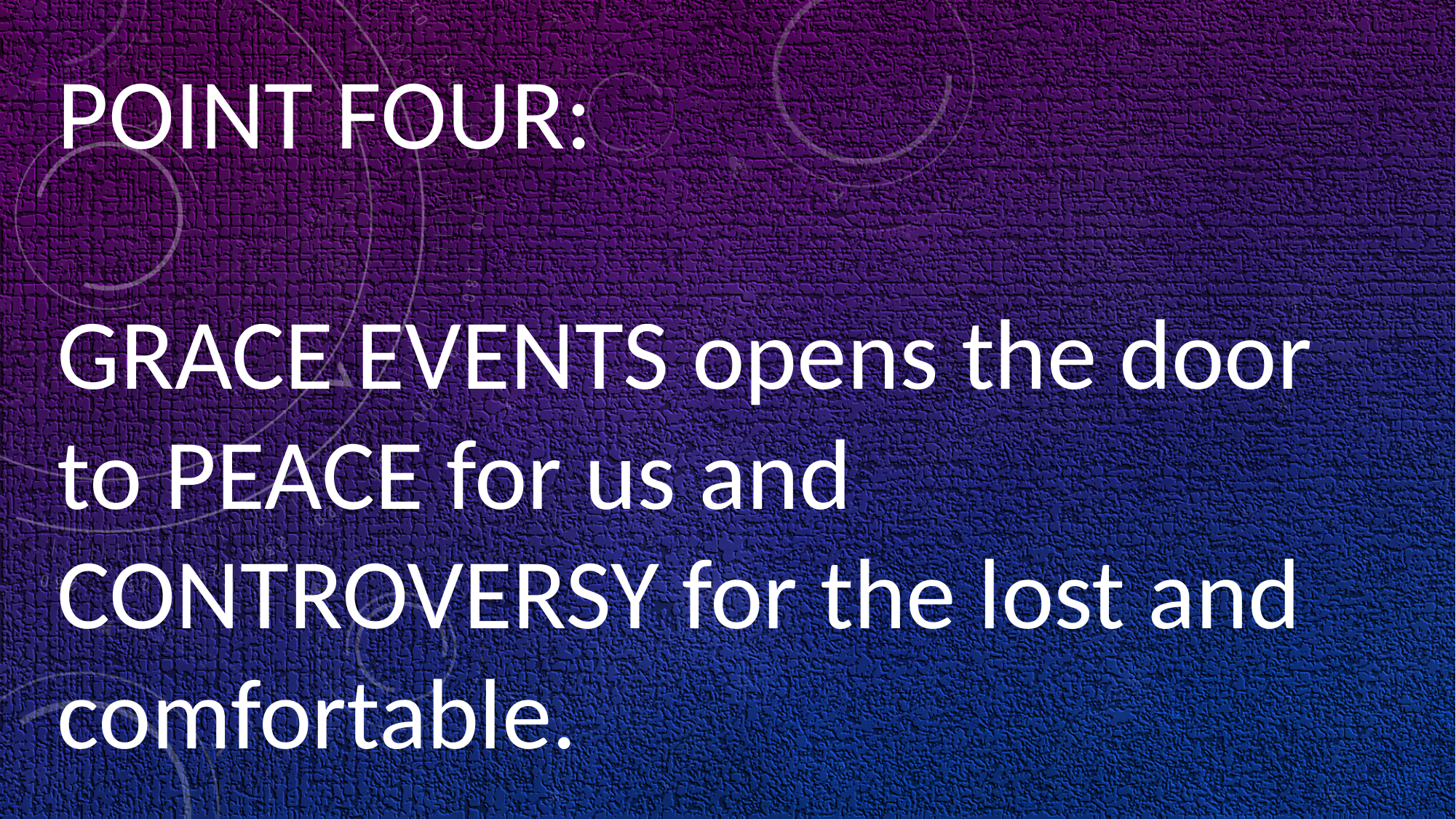

POINT FOUR:

GRACE EVENTS opens the door to PEACE for us and CONTROVERSY for the lost and comfortable.